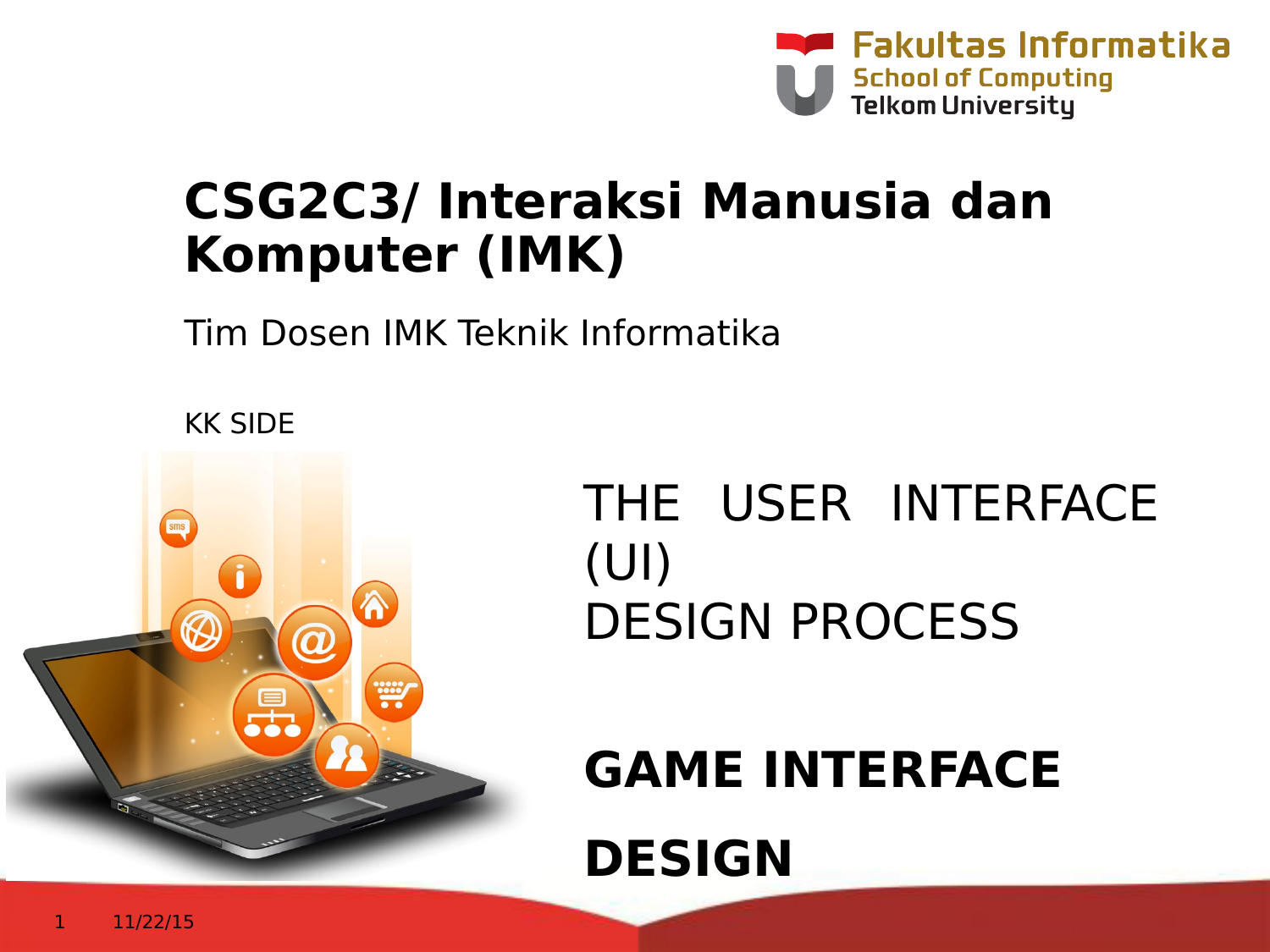

# CSG2C3/ Interaksi Manusia dan Komputer (IMK)
Tim Dosen IMK Teknik Informatika
KK SIDE
THE USER INTERFACE  (UI)
DESIGN PROCESS

GAME INTERFACE DESIGN
1
11/22/15